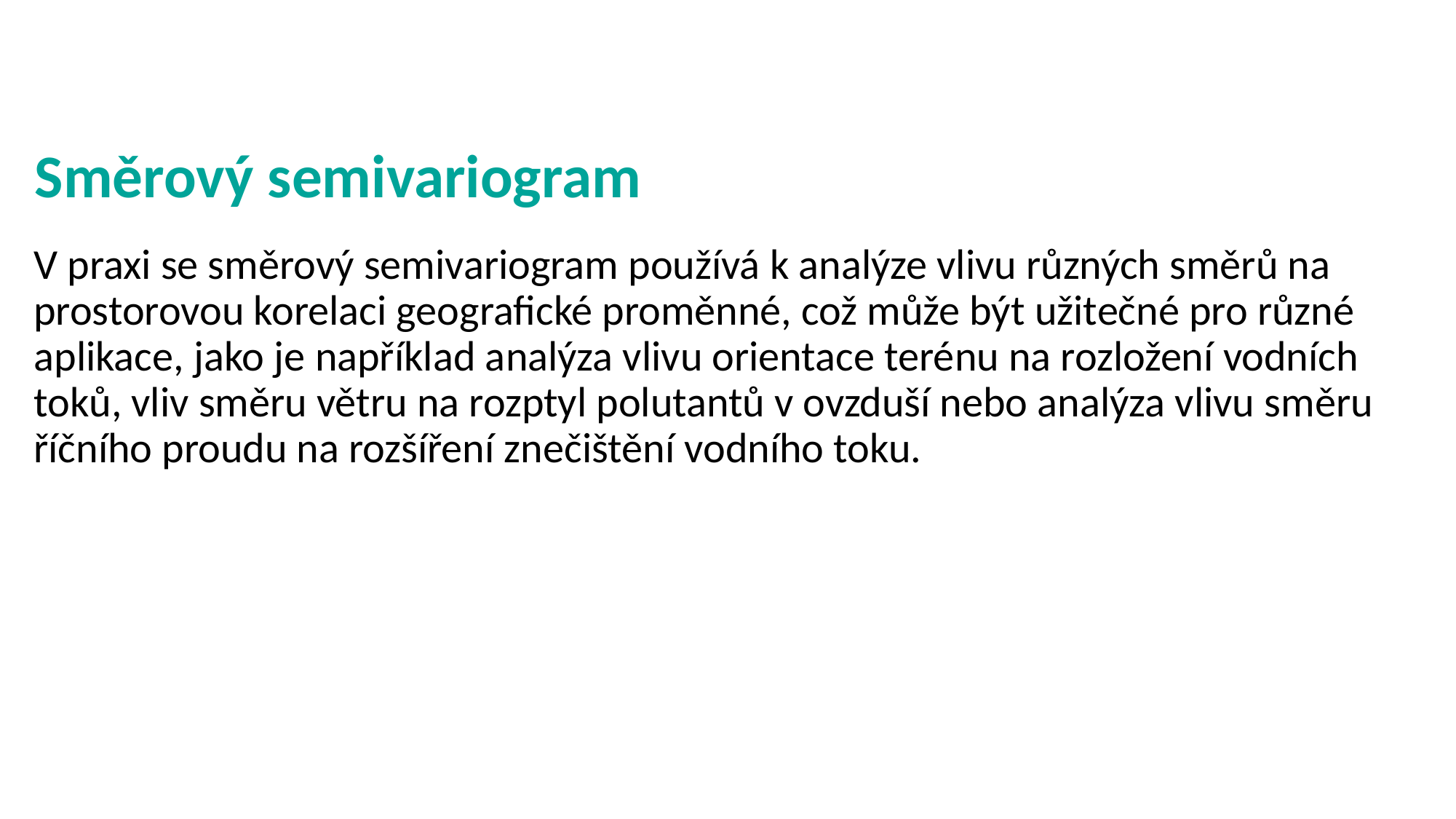

# Směrový semivariogram
V praxi se směrový semivariogram používá k analýze vlivu různých směrů na prostorovou korelaci geografické proměnné, což může být užitečné pro různé aplikace, jako je například analýza vlivu orientace terénu na rozložení vodních toků, vliv směru větru na rozptyl polutantů v ovzduší nebo analýza vlivu směru říčního proudu na rozšíření znečištění vodního toku.